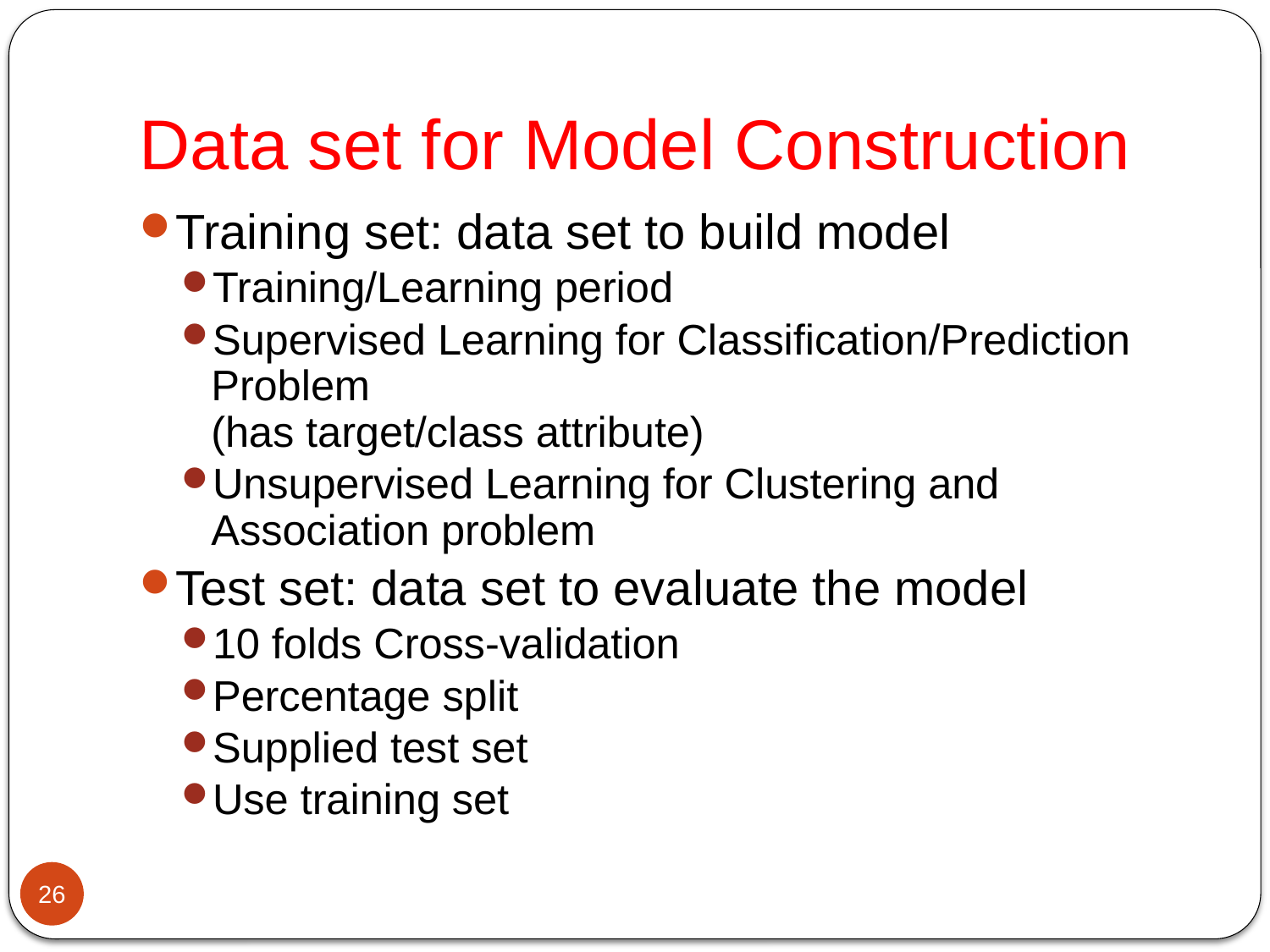

# Data set for Model Construction
Training set: data set to build model
Training/Learning period
Supervised Learning for Classification/Prediction Problem
(has target/class attribute)
Unsupervised Learning for Clustering and Association problem
Test set: data set to evaluate the model
10 folds Cross-validation
Percentage split
Supplied test set
Use training set
26